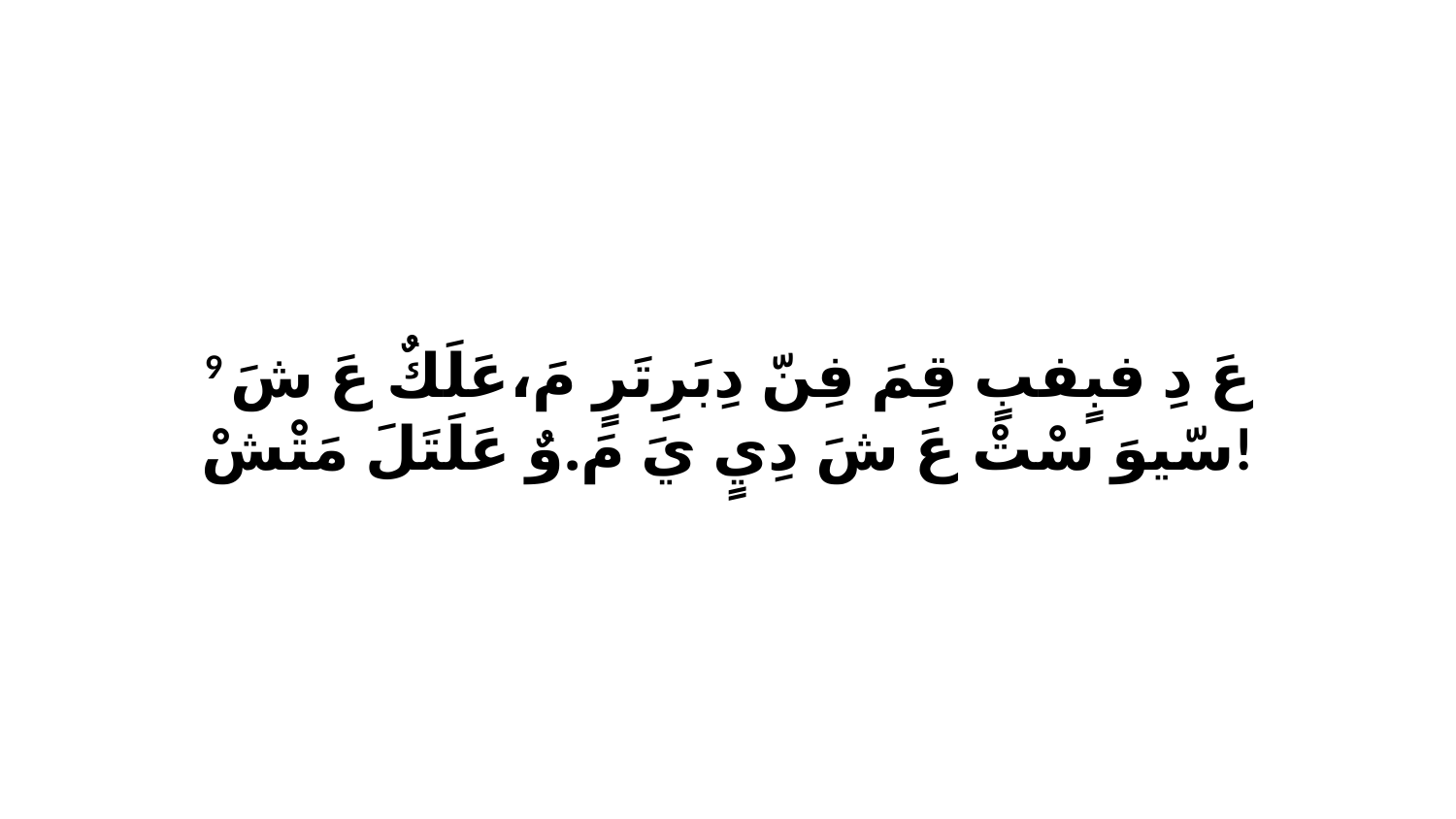

9 عَ دِ فبٍفبٍ قِمَ فِنّ دِبَرِتَرٍ مَ،عَلَكٌ عَ شَ سّيوَ سْتْ عَ شَ دِيٍ يَ مَ.وٌ عَلَتَلَ مَتْشْ!